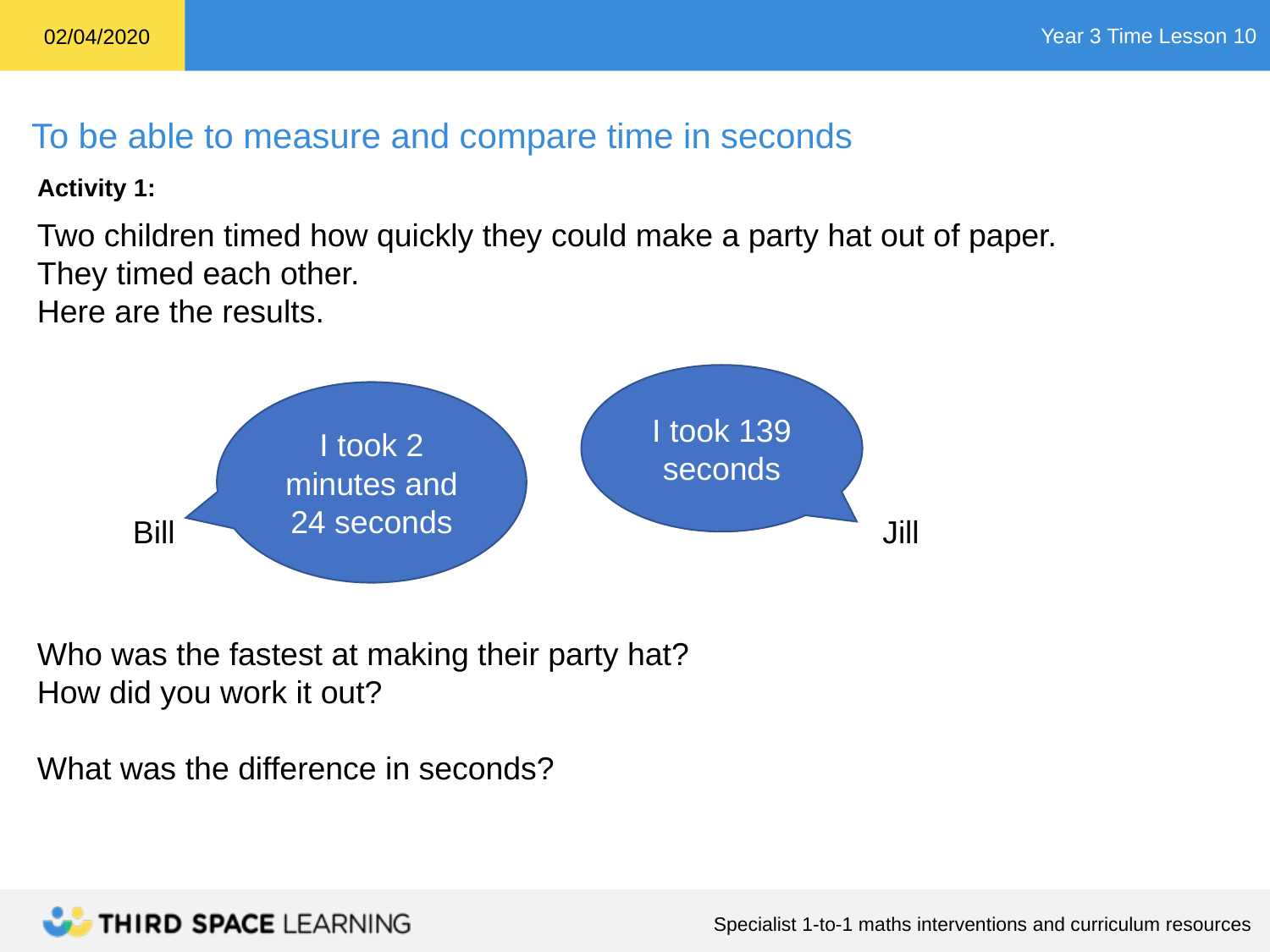

Activity 1:
Two children timed how quickly they could make a party hat out of paper.
They timed each other.
Here are the results.
I took 139 seconds
I took 2 minutes and 24 seconds
Bill
Jill
Who was the fastest at making their party hat?
How did you work it out?

What was the difference in seconds?